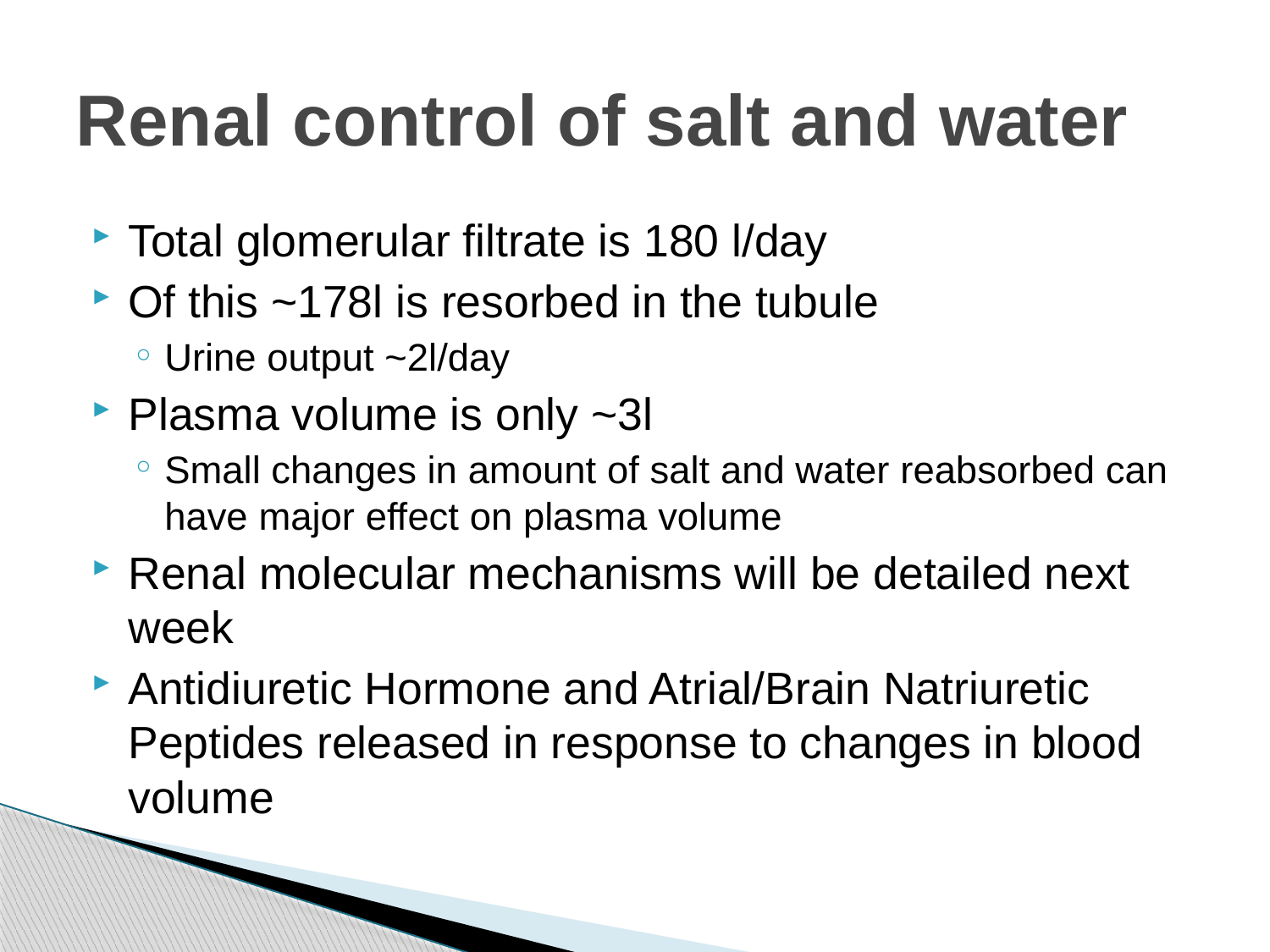

# Renal control of salt and water
Total glomerular filtrate is 180 l/day
Of this ~178l is resorbed in the tubule
Urine output ~2l/day
Plasma volume is only ~3l
Small changes in amount of salt and water reabsorbed can have major effect on plasma volume
Renal molecular mechanisms will be detailed next week
Antidiuretic Hormone and Atrial/Brain Natriuretic Peptides released in response to changes in blood volume